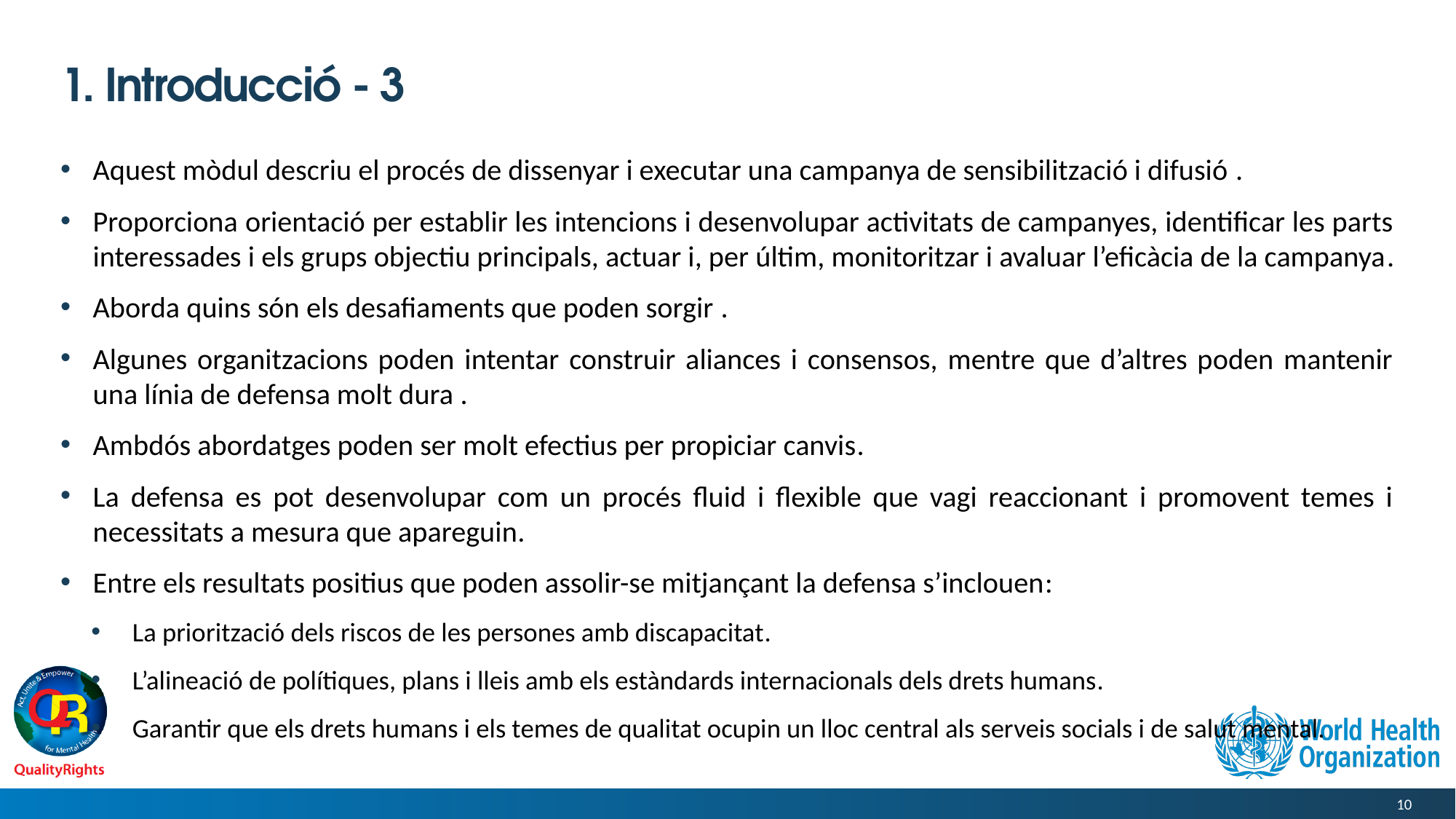

# 1. Introducció - 3
Aquest mòdul descriu el procés de dissenyar i executar una campanya de sensibilització i difusió .
Proporciona orientació per establir les intencions i desenvolupar activitats de campanyes, identificar les parts interessades i els grups objectiu principals, actuar i, per últim, monitoritzar i avaluar l’eficàcia de la campanya.
Aborda quins són els desafiaments que poden sorgir .
Algunes organitzacions poden intentar construir aliances i consensos, mentre que d’altres poden mantenir una línia de defensa molt dura .
Ambdós abordatges poden ser molt efectius per propiciar canvis.
La defensa es pot desenvolupar com un procés fluid i flexible que vagi reaccionant i promovent temes i necessitats a mesura que apareguin.
Entre els resultats positius que poden assolir-se mitjançant la defensa s’inclouen:
La priorització dels riscos de les persones amb discapacitat.
L’alineació de polítiques, plans i lleis amb els estàndards internacionals dels drets humans.
Garantir que els drets humans i els temes de qualitat ocupin un lloc central als serveis socials i de salut mental.